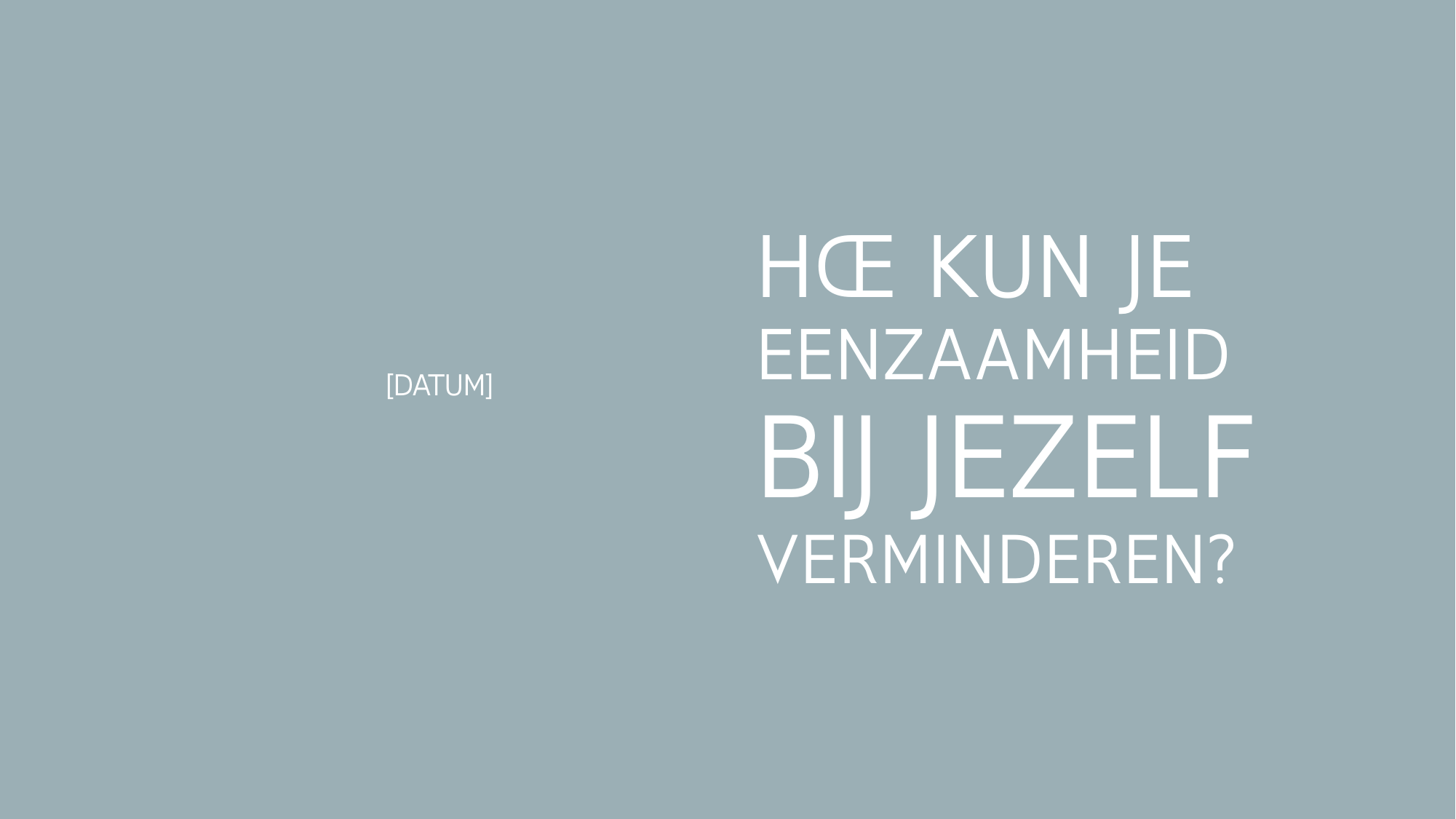

# Hoe kun je eenzaamheid bij jezelf verminderen?
[DATUM]